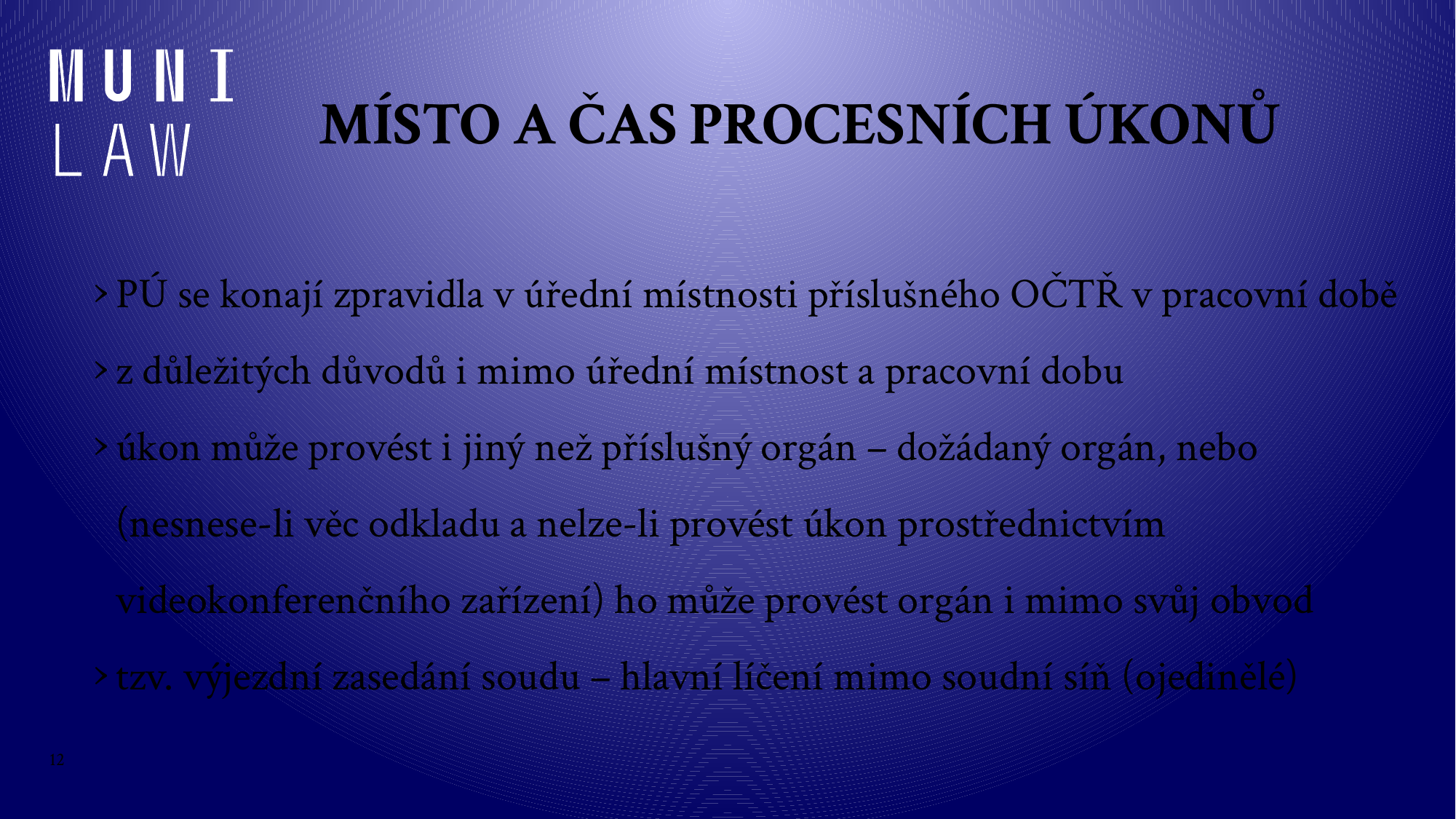

# Místo a čas procesních úkonů
PÚ se konají zpravidla v úřední místnosti příslušného OČTŘ v pracovní době
z důležitých důvodů i mimo úřední místnost a pracovní dobu
úkon může provést i jiný než příslušný orgán – dožádaný orgán, nebo (nesnese-li věc odkladu a nelze-li provést úkon prostřednictvím videokonferenčního zařízení) ho může provést orgán i mimo svůj obvod
tzv. výjezdní zasedání soudu – hlavní líčení mimo soudní síň (ojedinělé)
12